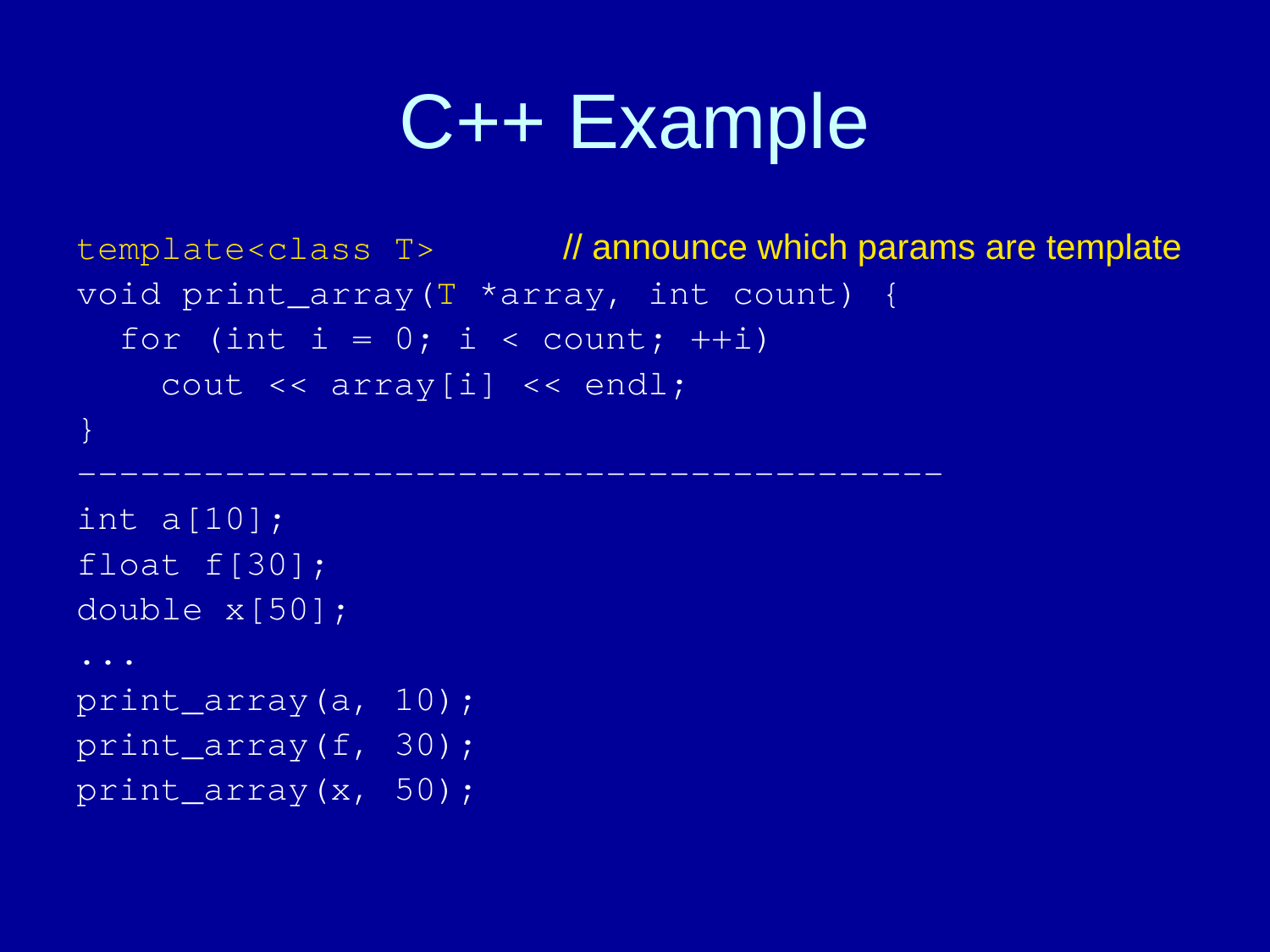

# C++ Example
template<class T>      // announce which params are template
void print_array(T *array, int count) {
  for (int i = 0; i < count; ++i)
    cout << array[i] << endl;
}
-----------------------------------------
int a[10];
float f[30];
double x[50];
...
print_array(a, 10);
print_array(f, 30);
print_array(x, 50);